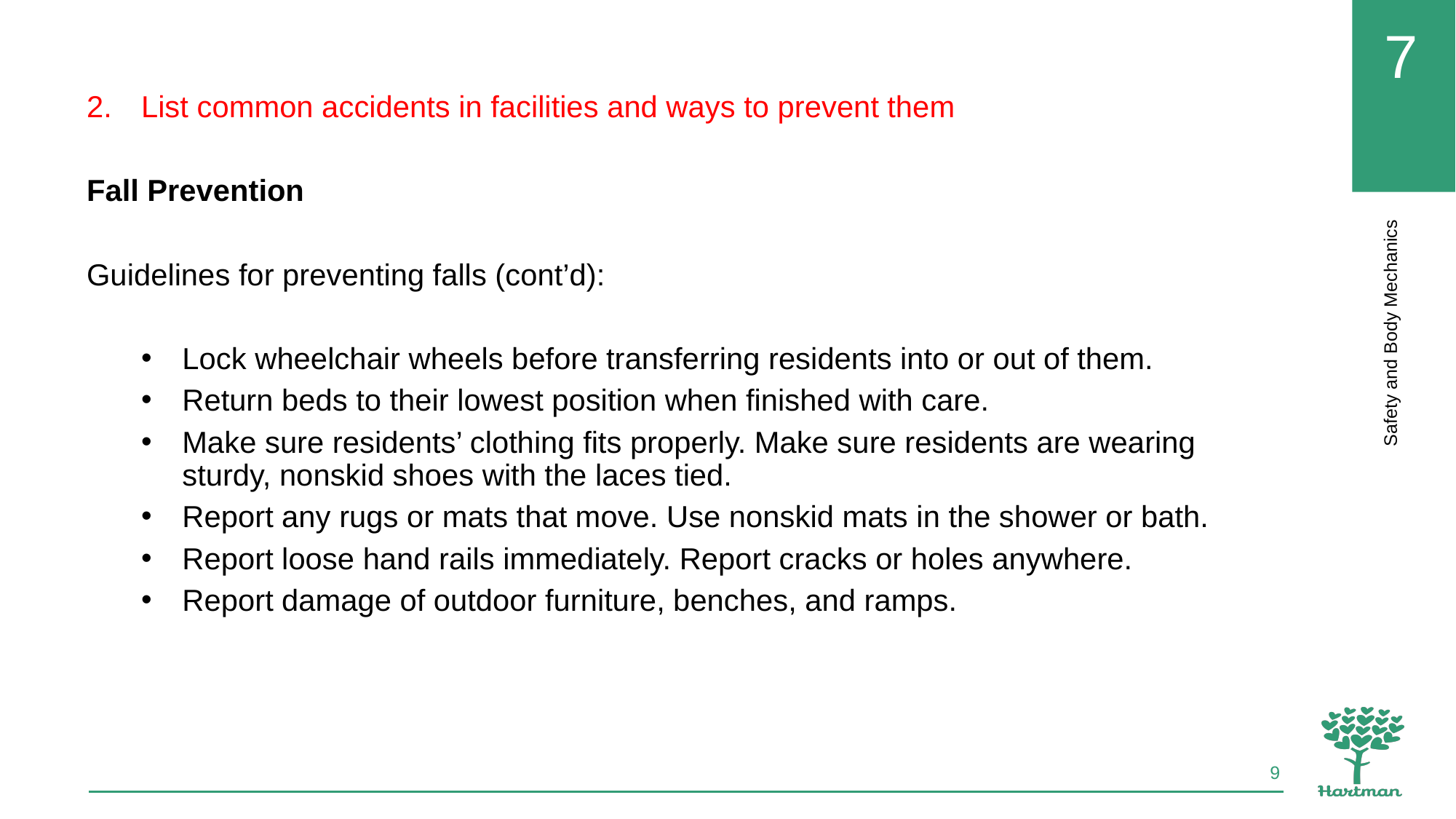

List common accidents in facilities and ways to prevent them

Fall Prevention

Guidelines for preventing falls (cont’d):

Lock wheelchair wheels before transferring residents into or out of them.
Return beds to their lowest position when finished with care.
Make sure residents’ clothing fits properly. Make sure residents are wearing sturdy, nonskid shoes with the laces tied.
Report any rugs or mats that move. Use nonskid mats in the shower or bath.
Report loose hand rails immediately. Report cracks or holes anywhere.
Report damage of outdoor furniture, benches, and ramps.

9